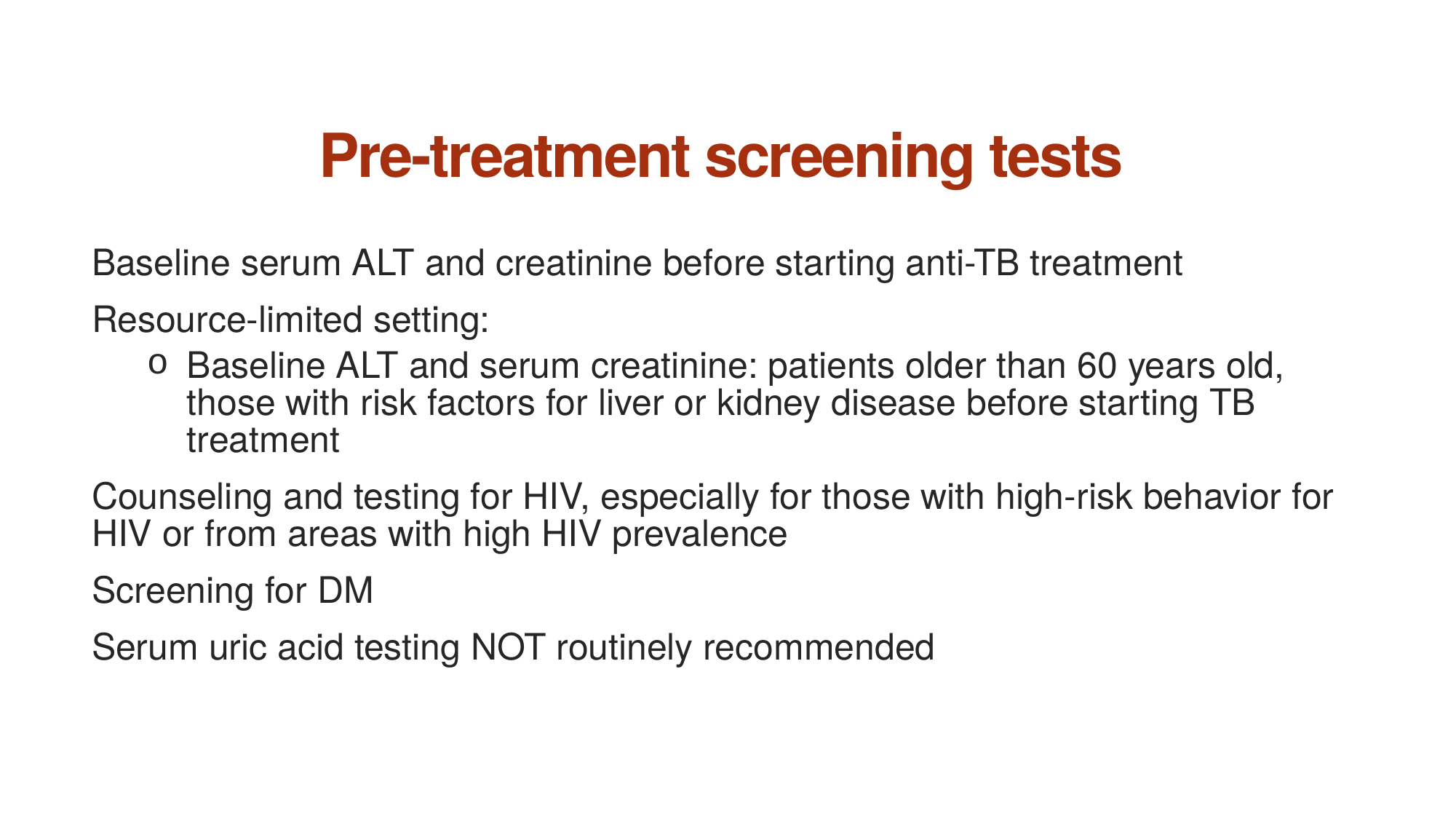

# Pre-treatment screening tests
Baseline serum ALT and creatinine before starting anti-TB treatment
Resource-limited setting:
Baseline ALT and serum creatinine: patients older than 60 years old, those with risk factors for liver or kidney disease before starting TB treatment
Counseling and testing for HIV, especially for those with high-risk behavior for HIV or from areas with high HIV prevalence
Screening for DM
Serum uric acid testing NOT routinely recommended